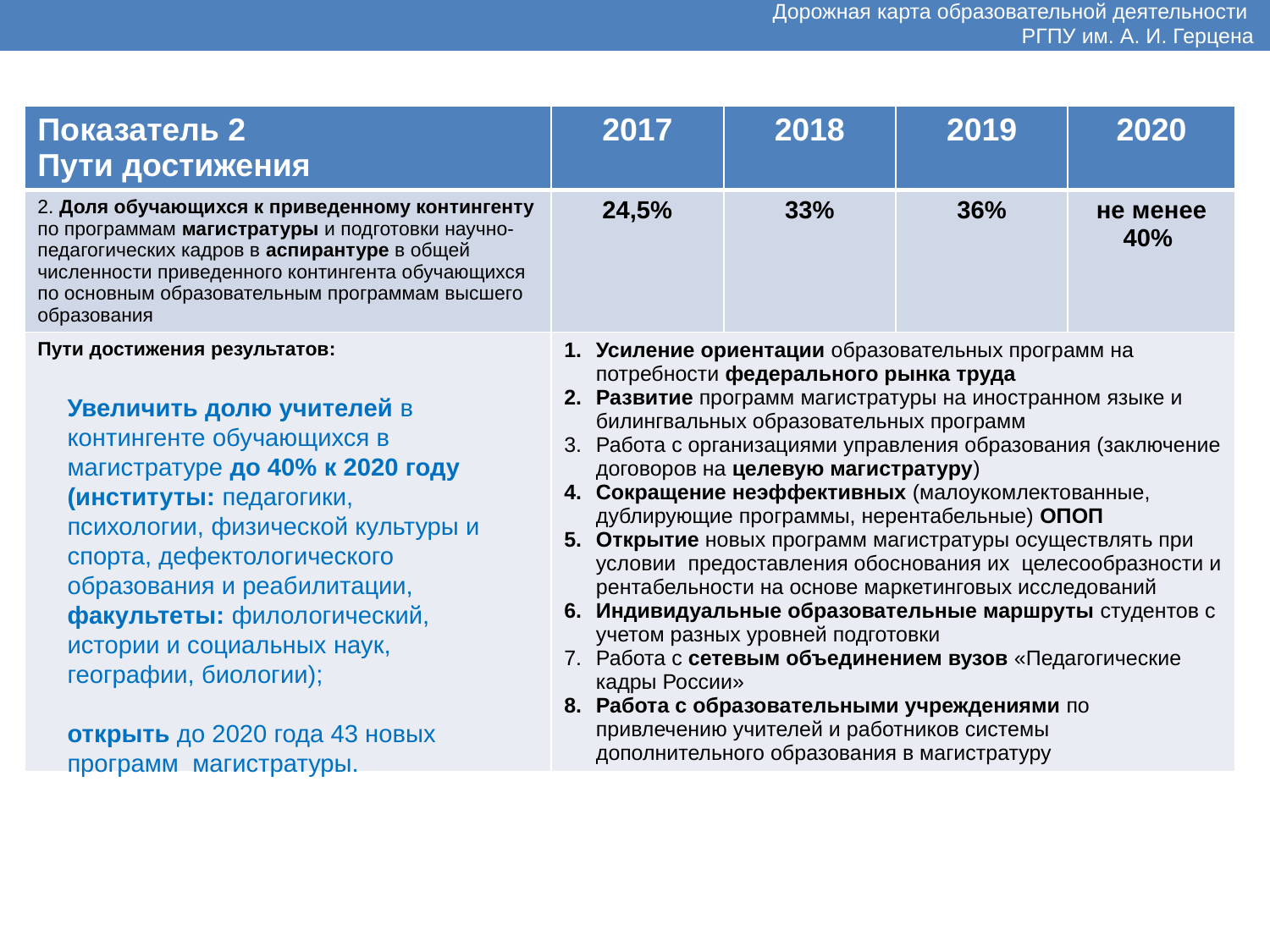

Дорожная карта образовательной деятельности
РГПУ им. А. И. Герцена
| Показатель 2 Пути достижения | 2017 | 2018 | 2019 | 2020 |
| --- | --- | --- | --- | --- |
| 2. Доля обучающихся к приведенному контингенту по программам магистратуры и подготовки научно-педагогических кадров в аспирантуре в общей численности приведенного контингента обучающихся по основным образовательным программам высшего образования | 24,5% | 33% | 36% | не менее 40% |
| Пути достижения результатов: | Усиление ориентации образовательных программ на потребности федерального рынка труда Развитие программ магистратуры на иностранном языке и билингвальных образовательных программ Работа с организациями управления образования (заключение договоров на целевую магистратуру) Сокращение неэффективных (малоукомлектованные, дублирующие программы, нерентабельные) ОПОП Открытие новых программ магистратуры осуществлять при условии предоставления обоснования их целесообразности и рентабельности на основе маркетинговых исследований Индивидуальные образовательные маршруты студентов с учетом разных уровней подготовки Работа с сетевым объединением вузов «Педагогические кадры России» Работа с образовательными учреждениями по привлечению учителей и работников системы дополнительного образования в магистратуру |  |  |  |
Увеличить долю учителей в контингенте обучающихся в магистратуре до 40% к 2020 году
(институты: педагогики, психологии, физической культуры и спорта, дефектологического образования и реабилитации,
факультеты: филологический, истории и социальных наук, географии, биологии);

открыть до 2020 года 43 новых программ  магистратуры.